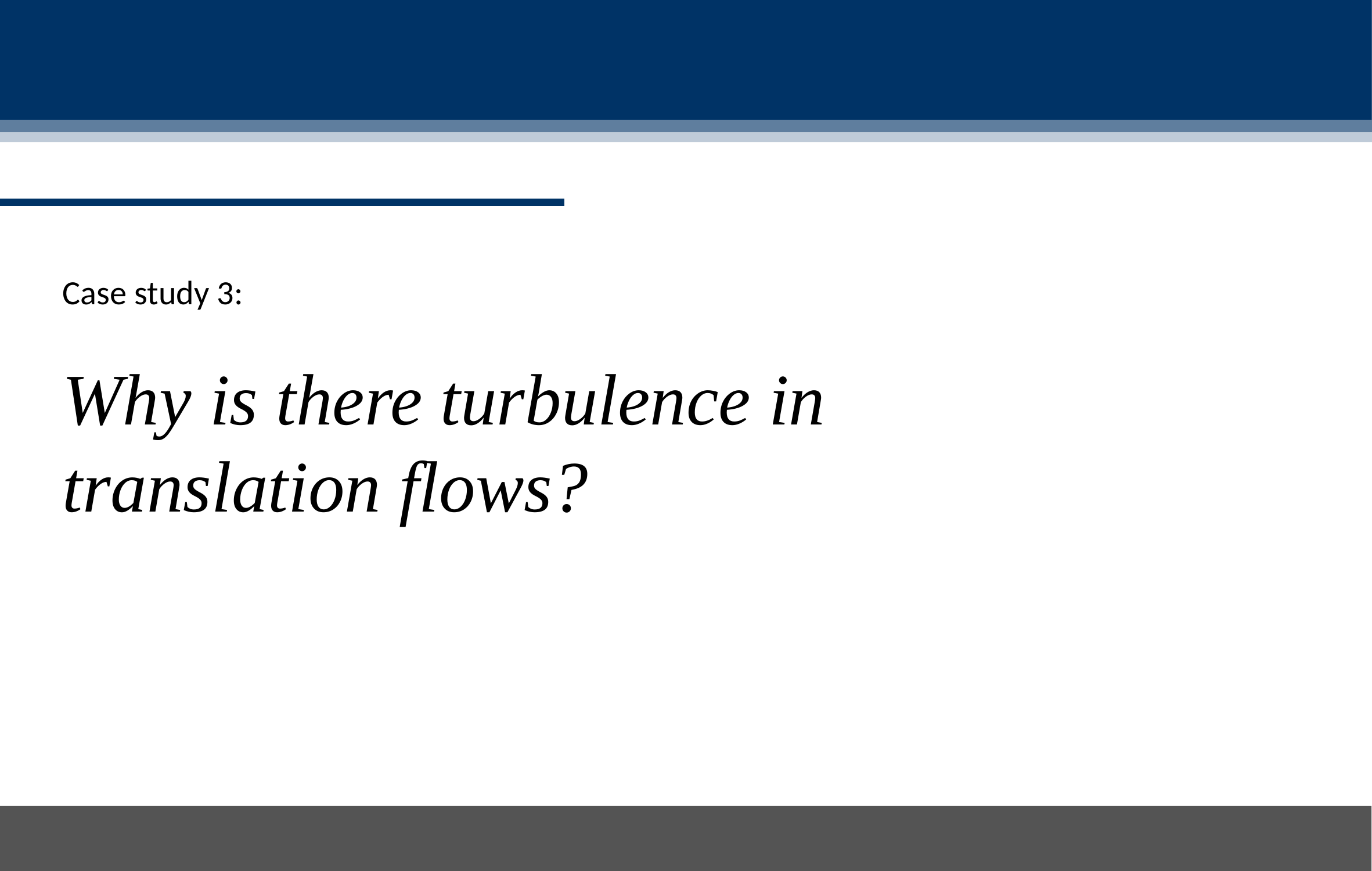

Case study 3:

Why is there turbulence in translation flows?